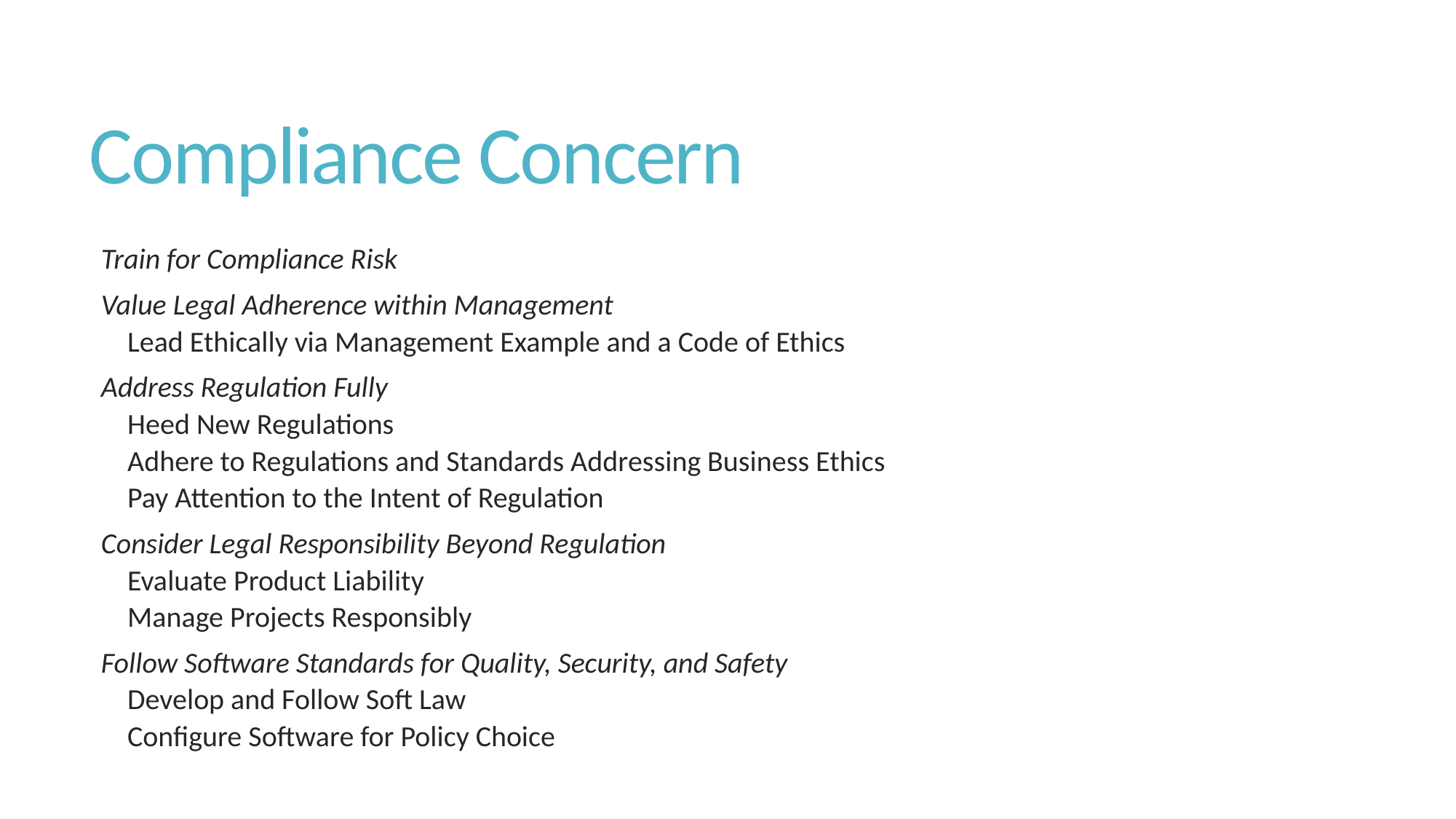

# Compliance Concern
Train for Compliance Risk
Value Legal Adherence within Management
Lead Ethically via Management Example and a Code of Ethics
Address Regulation Fully
Heed New Regulations
Adhere to Regulations and Standards Addressing Business Ethics
Pay Attention to the Intent of Regulation
Consider Legal Responsibility Beyond Regulation
Evaluate Product Liability
Manage Projects Responsibly
Follow Software Standards for Quality, Security, and Safety
Develop and Follow Soft Law
Configure Software for Policy Choice